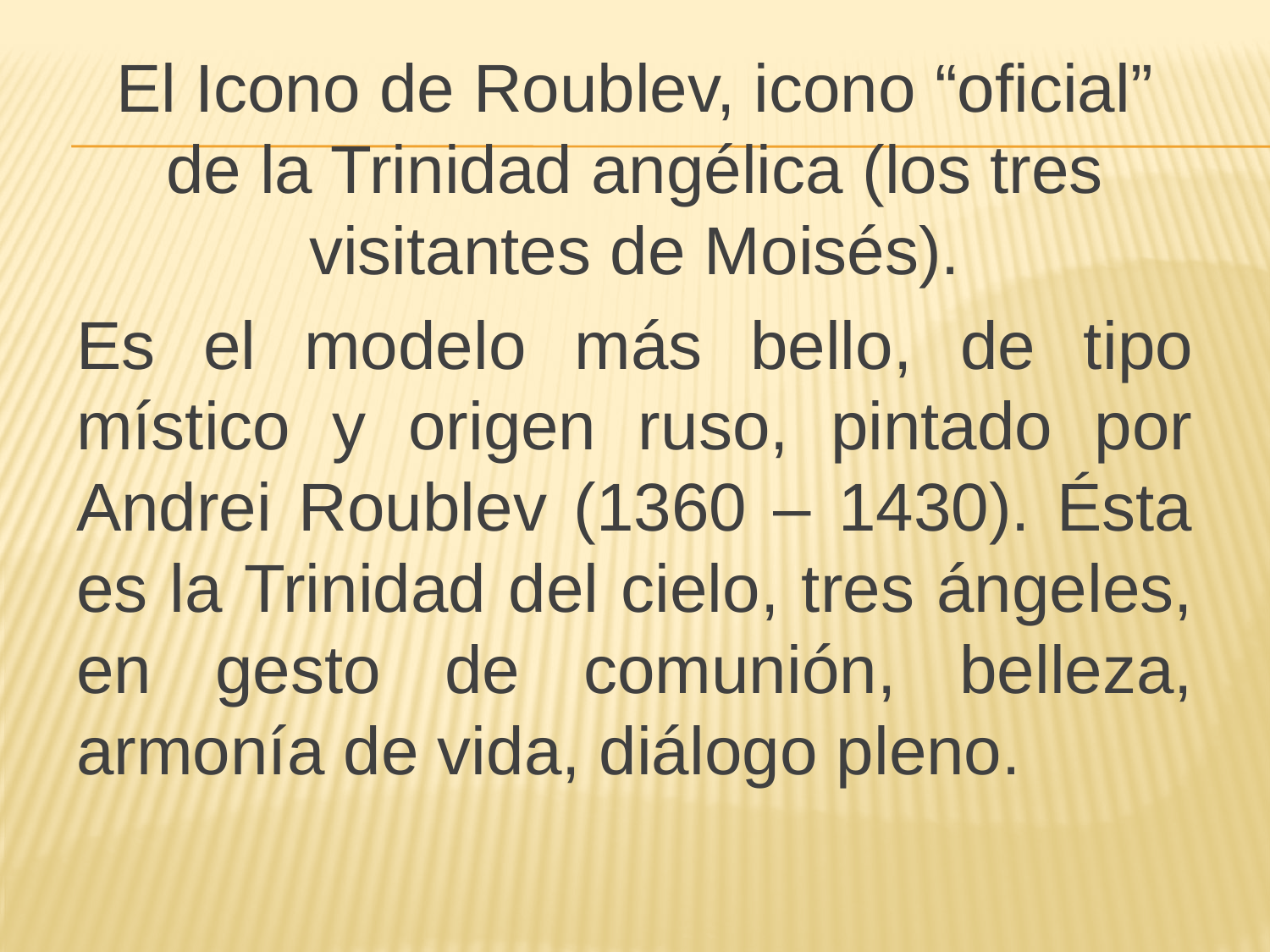

El Icono de Roublev, icono “oficial” de la Trinidad angélica (los tres visitantes de Moisés).
Es el modelo más bello, de tipo místico y origen ruso, pintado por Andrei Roublev (1360 – 1430). Ésta es la Trinidad del cielo, tres ángeles, en gesto de comunión, belleza, armonía de vida, diálogo pleno.
#